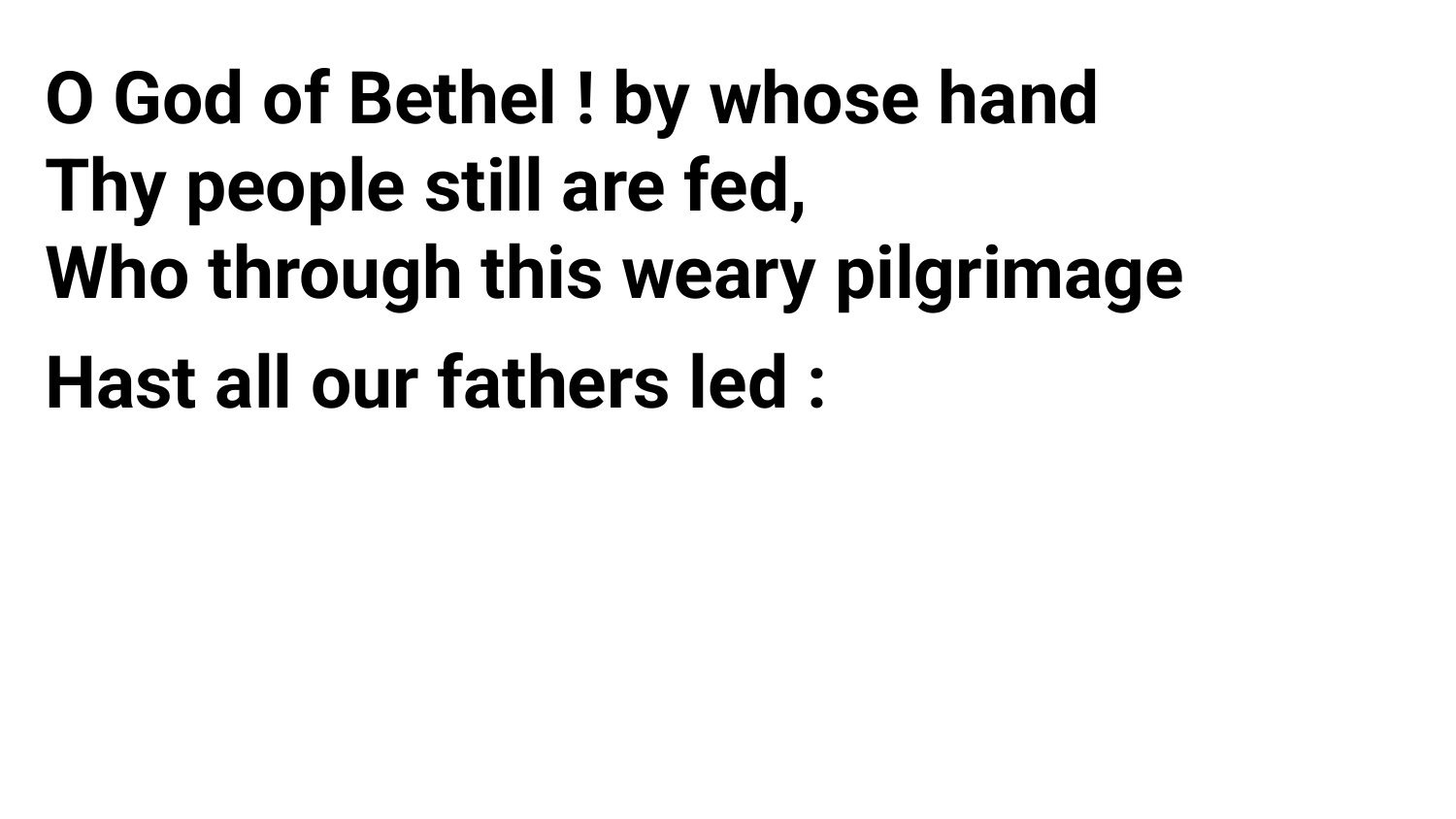

O God of Bethel ! by whose hand
Thy people still are fed,
Who through this weary pilgrimage
Hast all our fathers led :